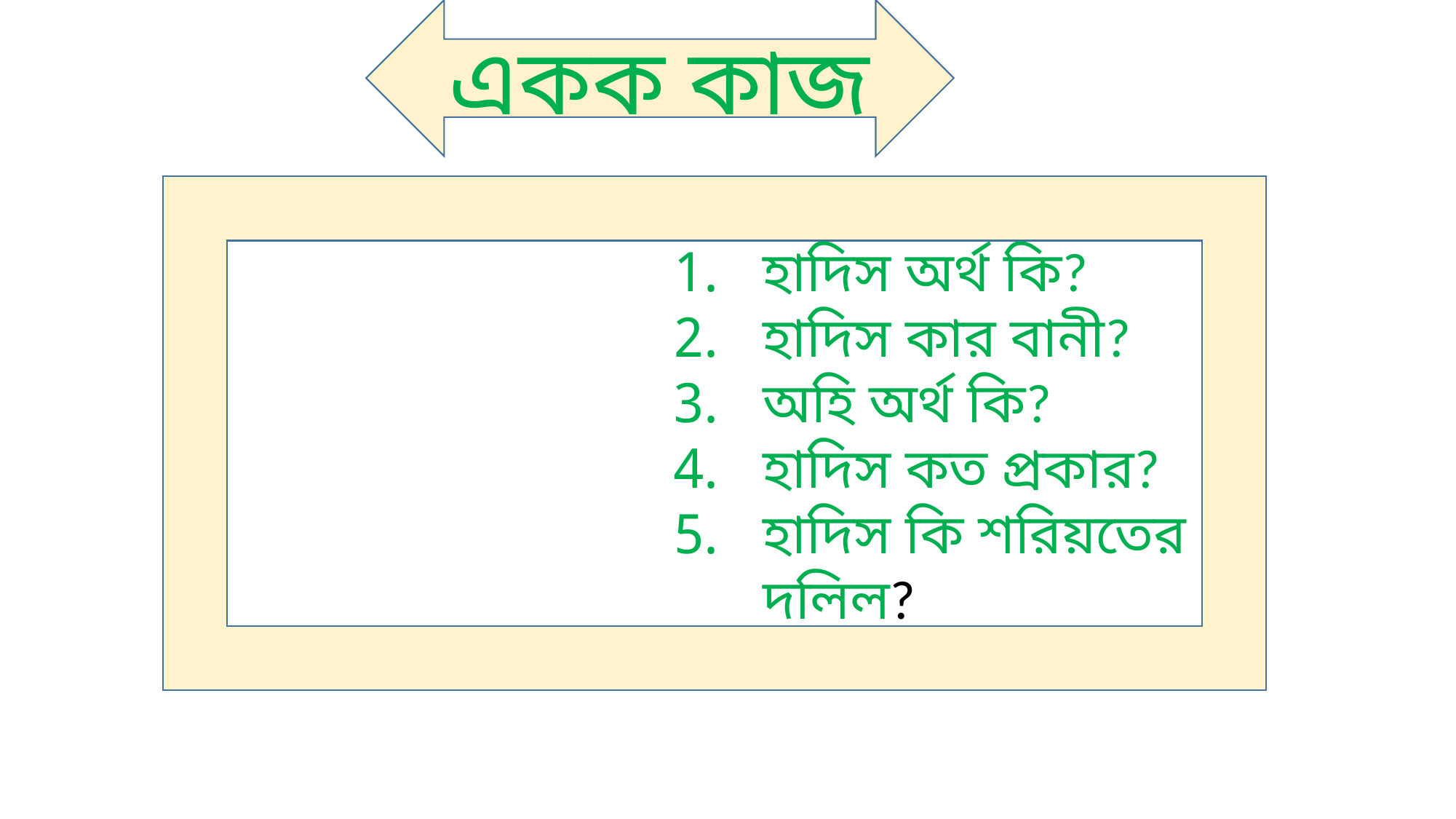

একক কাজ
হাদিস অর্থ কি?
হাদিস কার বানী?
অহি অর্থ কি?
হাদিস কত প্রকার?
হাদিস কি শরিয়তের দলিল?